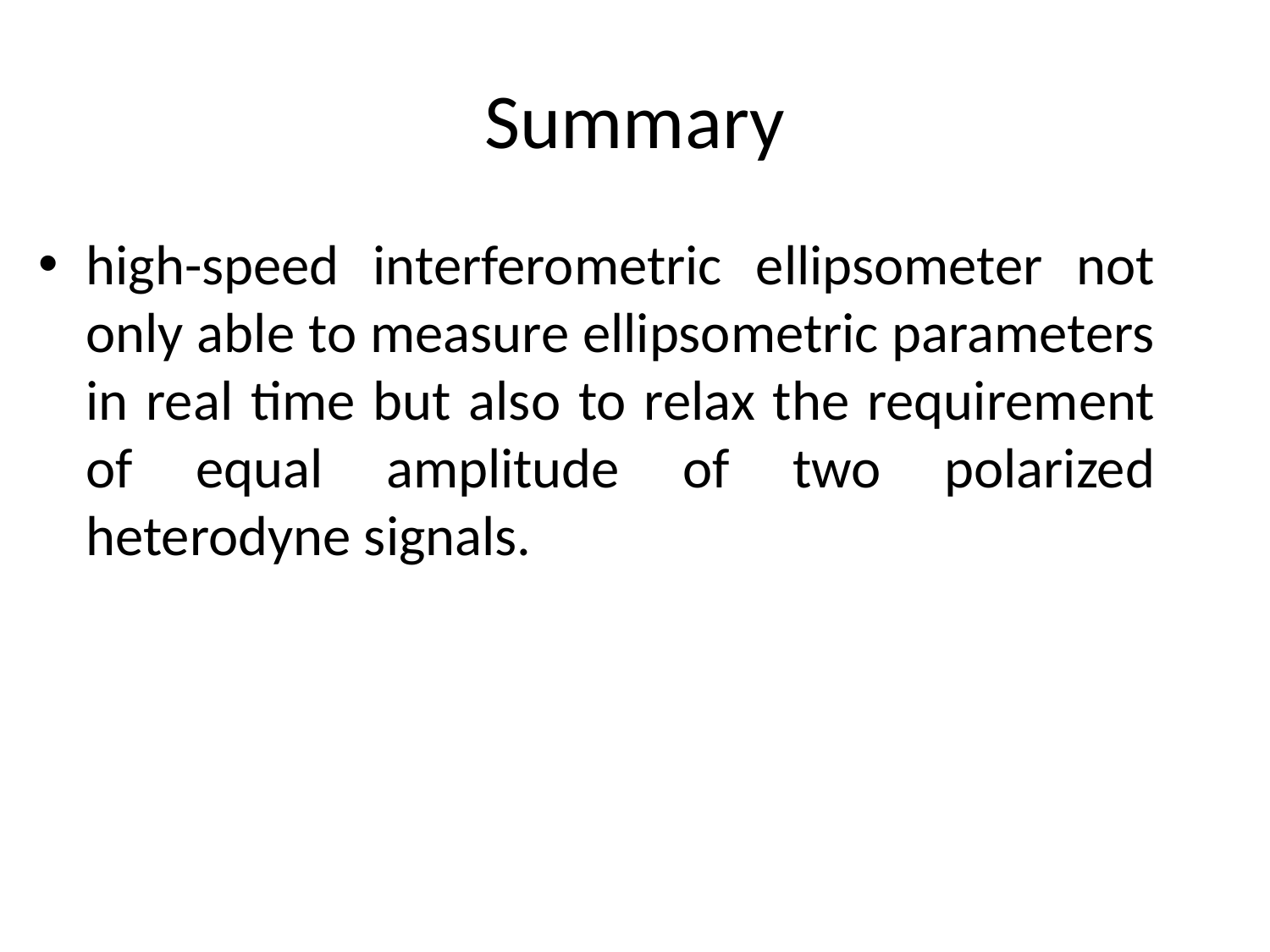

# Summary
high-speed interferometric ellipsometer not only able to measure ellipsometric parameters in real time but also to relax the requirement of equal amplitude of two polarized heterodyne signals.